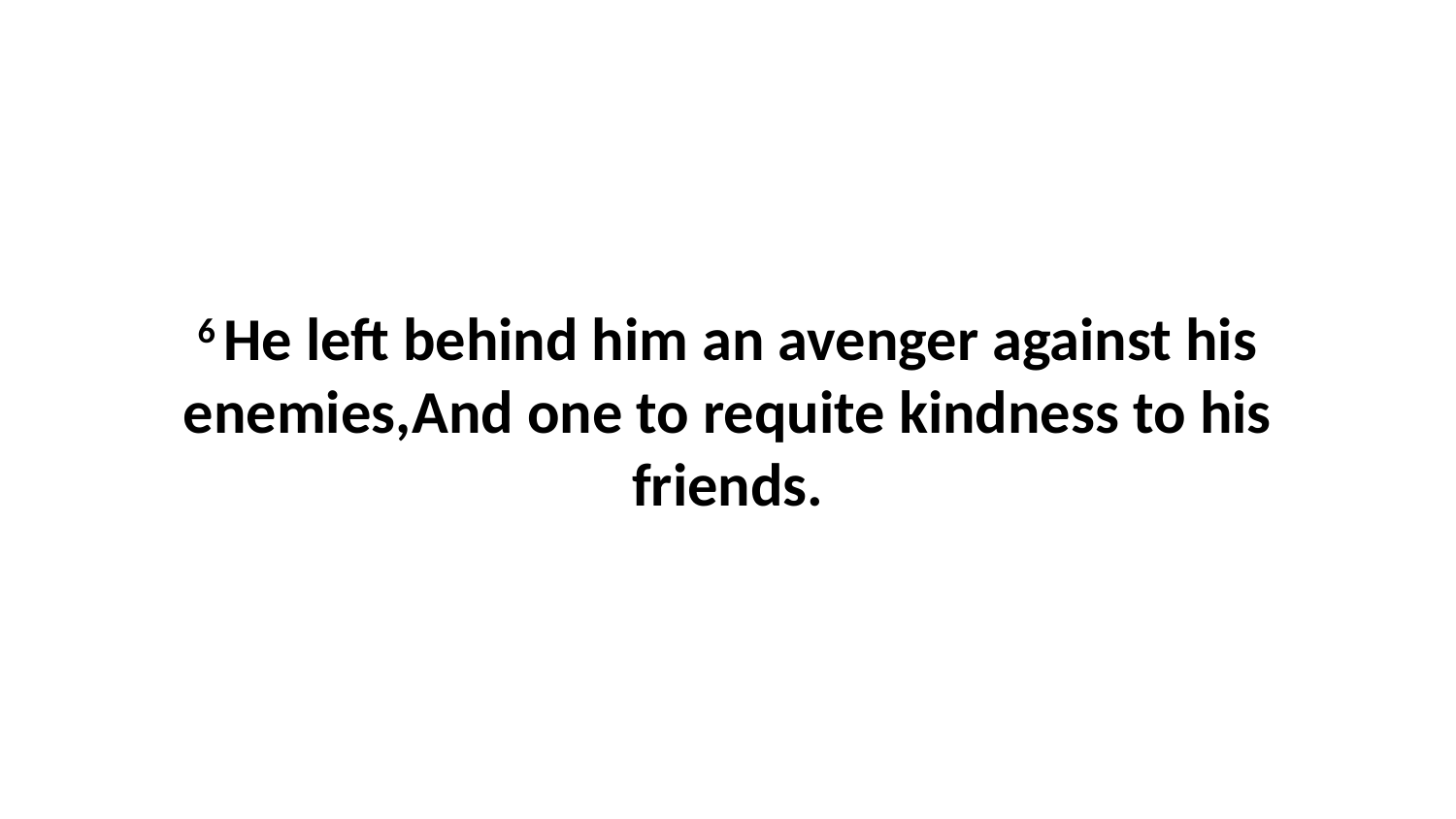

6 He left behind him an avenger against his enemies,And one to requite kindness to his friends.